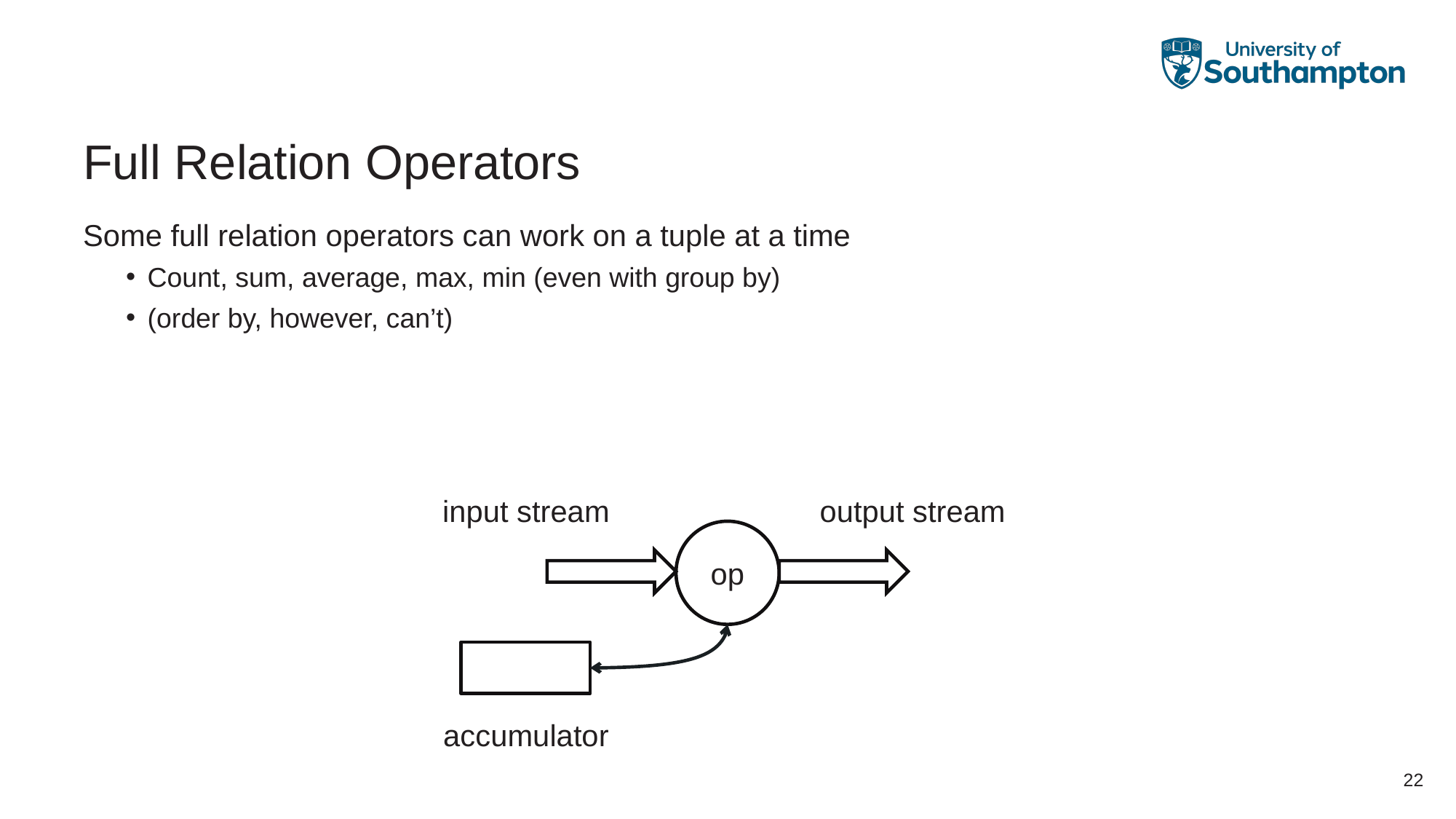

# Full Relation Operators
Some full relation operators can work on a tuple at a time
Count, sum, average, max, min (even with group by)
(order by, however, can’t)
input stream
output stream
op

accumulator